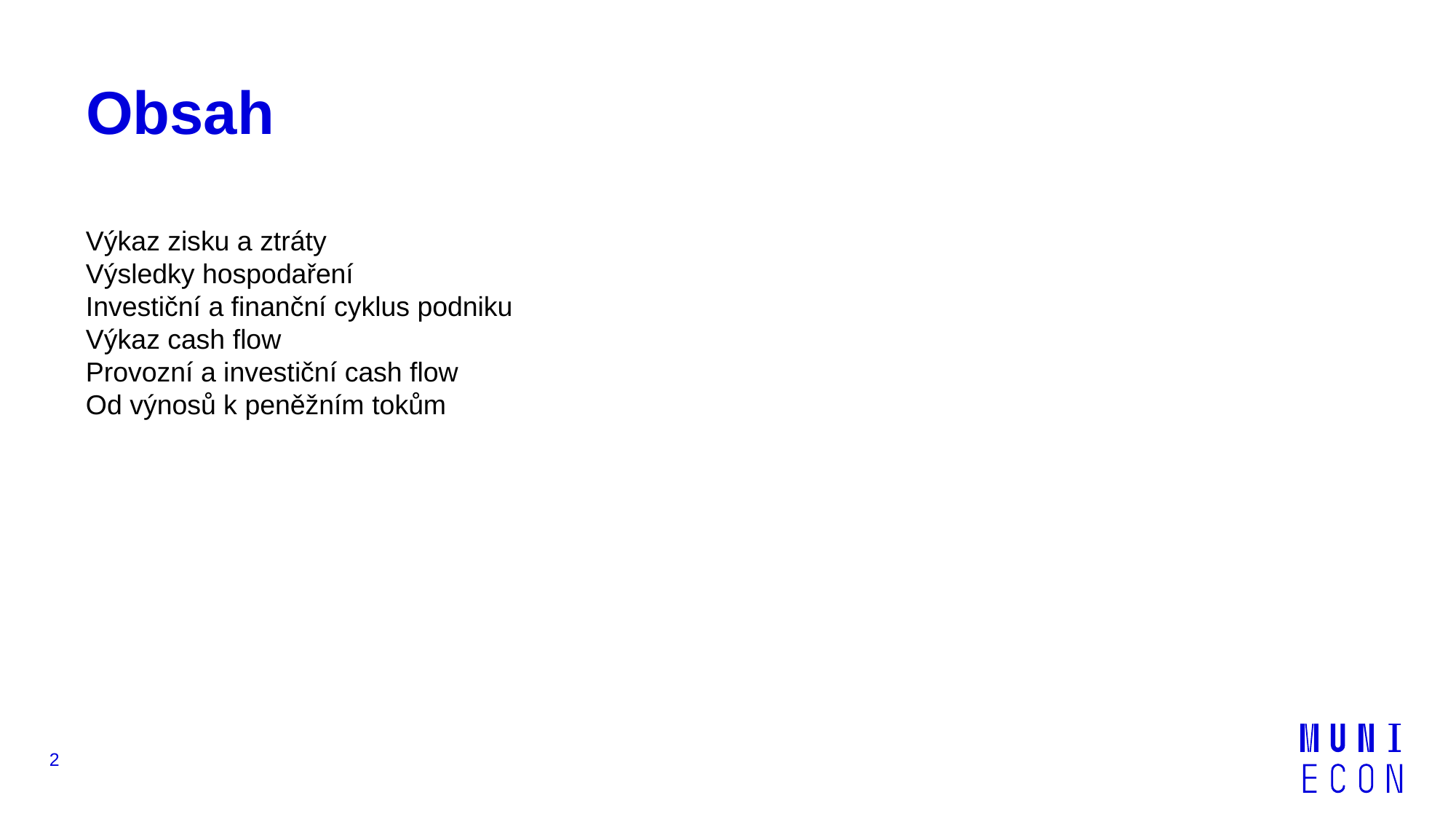

# Obsah
Výkaz zisku a ztráty
Výsledky hospodaření
Investiční a finanční cyklus podniku
Výkaz cash flow
Provozní a investiční cash flow
Od výnosů k peněžním tokům
2